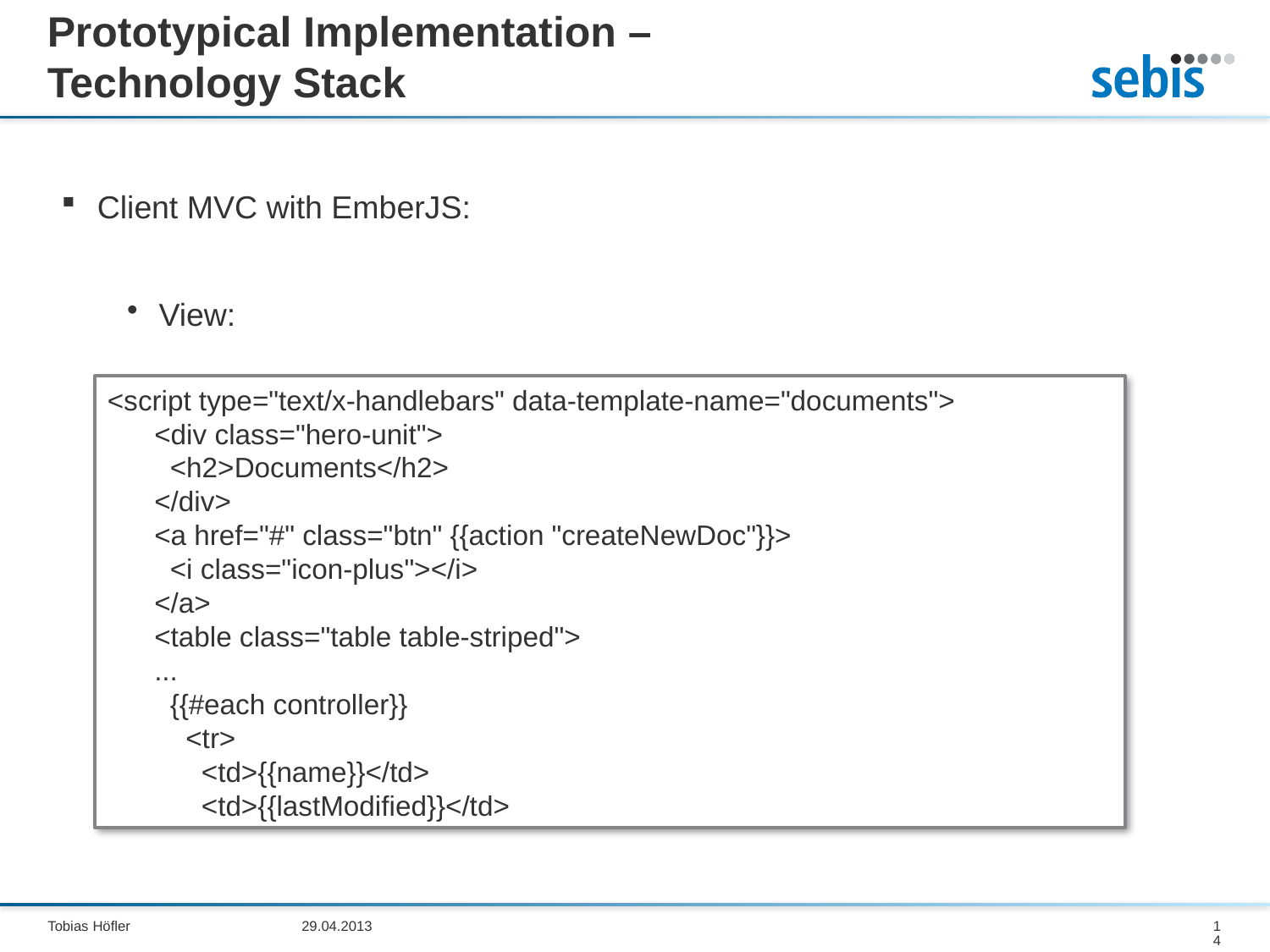

# Prototypical Implementation – Technology Stack

Client MVC with EmberJS:

View:

<script type="text/x-handlebars" data-template-name="documents">
      <div class="hero-unit">
        <h2>Documents</h2>
      </div>
      <a href="#" class="btn" {{action "createNewDoc"}}>
        <i class="icon-plus"></i>
      </a>
      <table class="table table-striped">
      ...
        {{#each controller}}
          <tr>
            <td>{{name}}</td>
            <td>{{lastModified}}</td>
Tobias Höfler		29.04.2013

14